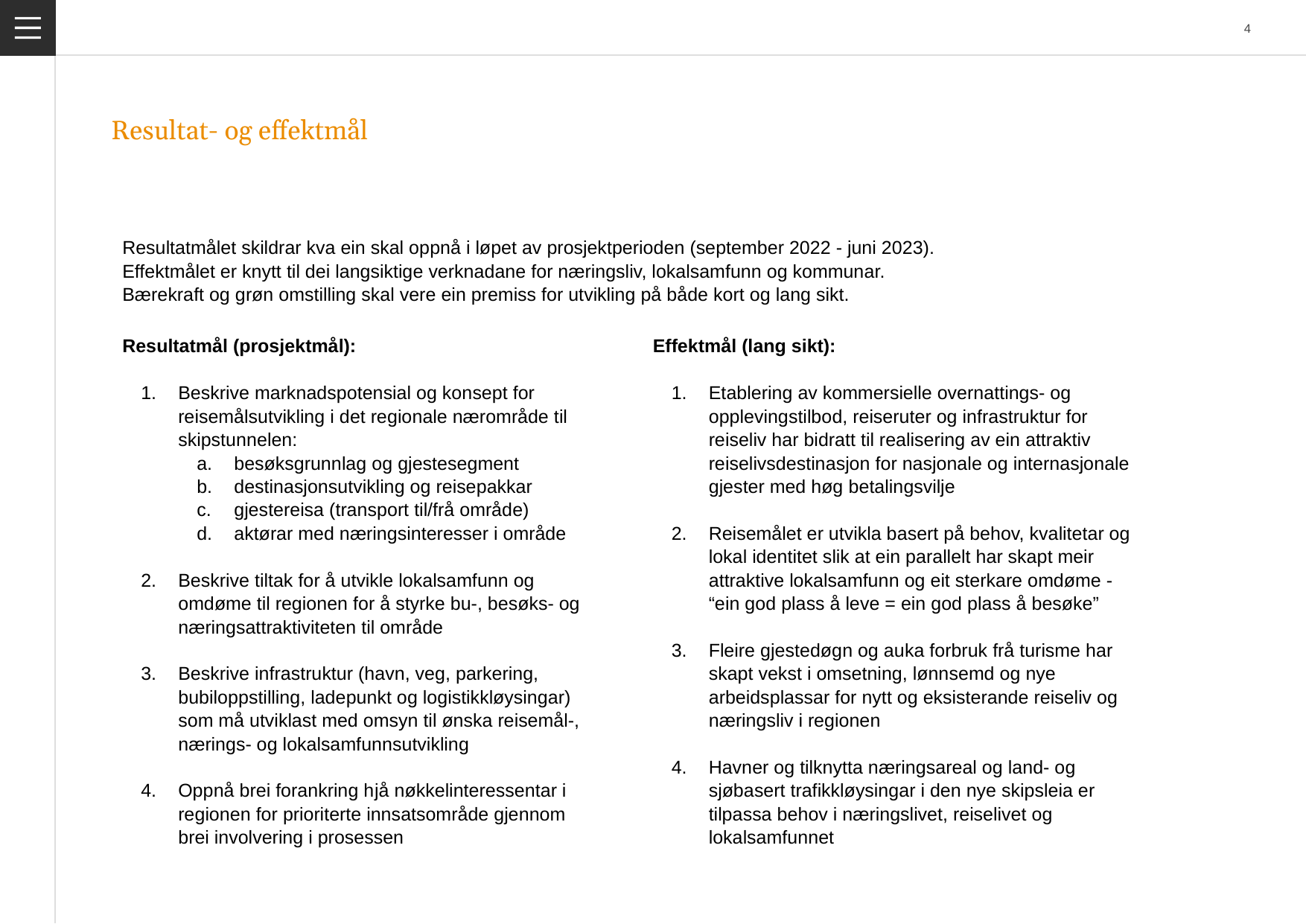

# Resultat- og effektmål
Resultatmålet skildrar kva ein skal oppnå i løpet av prosjektperioden (september 2022 - juni 2023).
Effektmålet er knytt til dei langsiktige verknadane for næringsliv, lokalsamfunn og kommunar.
Bærekraft og grøn omstilling skal vere ein premiss for utvikling på både kort og lang sikt.

Resultatmål (prosjektmål):

Beskrive marknadspotensial og konsept for reisemålsutvikling i det regionale nærområde til skipstunnelen:
besøksgrunnlag og gjestesegment
destinasjonsutvikling og reisepakkar
gjestereisa (transport til/frå område)
aktørar med næringsinteresser i område

Beskrive tiltak for å utvikle lokalsamfunn og omdøme til regionen for å styrke bu-, besøks- og næringsattraktiviteten til område

Beskrive infrastruktur (havn, veg, parkering, bubiloppstilling, ladepunkt og logistikkløysingar) som må utviklast med omsyn til ønska reisemål-, nærings- og lokalsamfunnsutvikling

Oppnå brei forankring hjå nøkkelinteressentar i regionen for prioriterte innsatsområde gjennom brei involvering i prosessen

Effektmål (lang sikt):

Etablering av kommersielle overnattings- og opplevingstilbod, reiseruter og infrastruktur for reiseliv har bidratt til realisering av ein attraktiv reiselivsdestinasjon for nasjonale og internasjonale gjester med høg betalingsvilje

Reisemålet er utvikla basert på behov, kvalitetar og lokal identitet slik at ein parallelt har skapt meir attraktive lokalsamfunn og eit sterkare omdøme - “ein god plass å leve = ein god plass å besøke”

Fleire gjestedøgn og auka forbruk frå turisme har skapt vekst i omsetning, lønnsemd og nye arbeidsplassar for nytt og eksisterande reiseliv og næringsliv i regionen

Havner og tilknytta næringsareal og land- og sjøbasert trafikkløysingar i den nye skipsleia er tilpassa behov i næringslivet, reiselivet og lokalsamfunnet